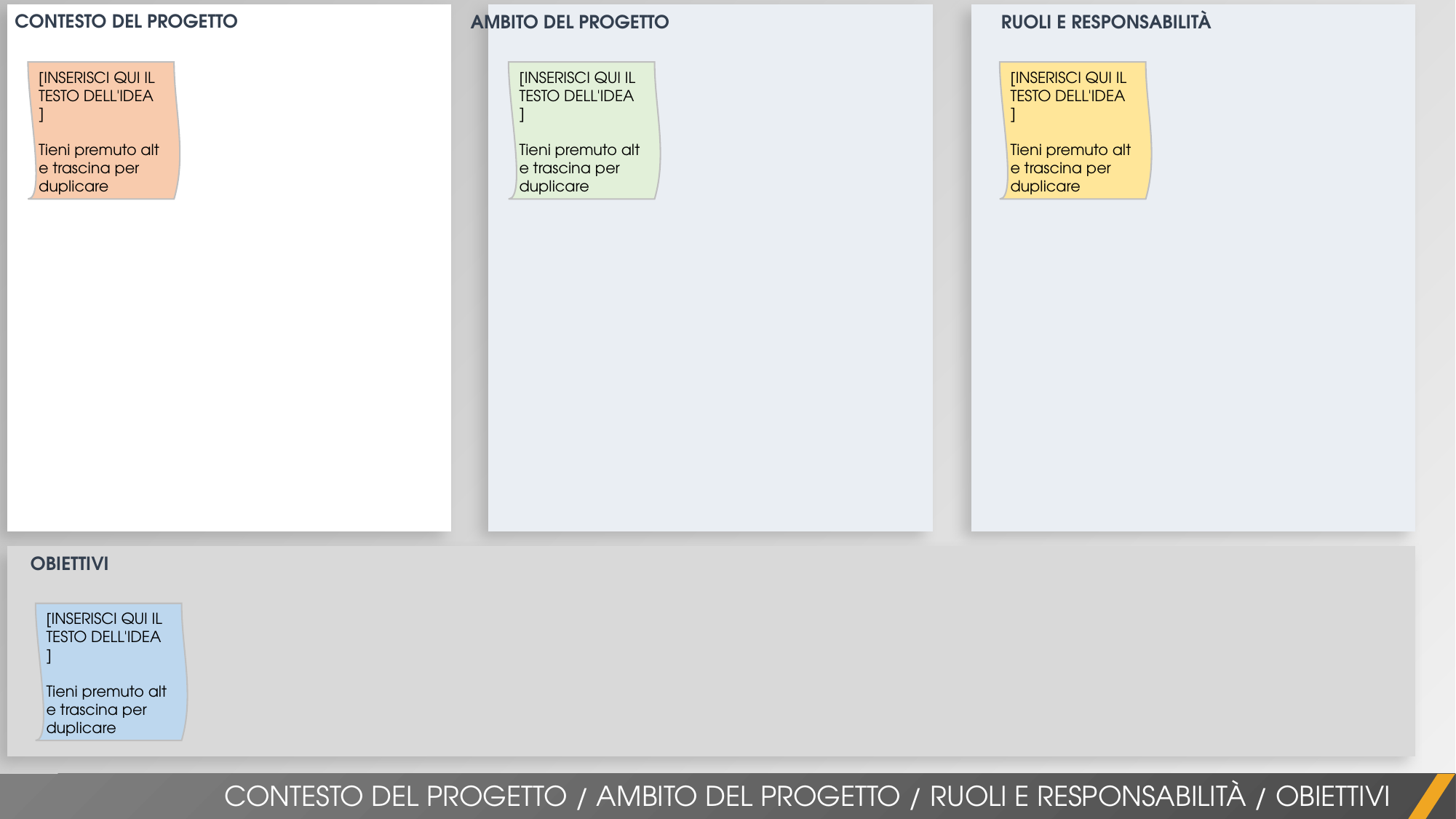

|  |
| --- |
|  |
| --- |
|  |
| --- |
CONTESTO DEL PROGETTO
AMBITO DEL PROGETTO
RUOLI E RESPONSABILITÀ

[INSERISCI QUI IL TESTO DELL'IDEA
]

Tieni premuto alt e trascina per duplicare

[INSERISCI QUI IL TESTO DELL'IDEA
]

Tieni premuto alt e trascina per duplicare

[INSERISCI QUI IL TESTO DELL'IDEA
]

Tieni premuto alt e trascina per duplicare
|  |
| --- |
OBIETTIVI

[INSERISCI QUI IL TESTO DELL'IDEA
]

Tieni premuto alt e trascina per duplicare
CONTESTO DEL PROGETTO / AMBITO DEL PROGETTO / RUOLI E RESPONSABILITÀ / OBIETTIVI
RELAZIONE DI PROGETTO